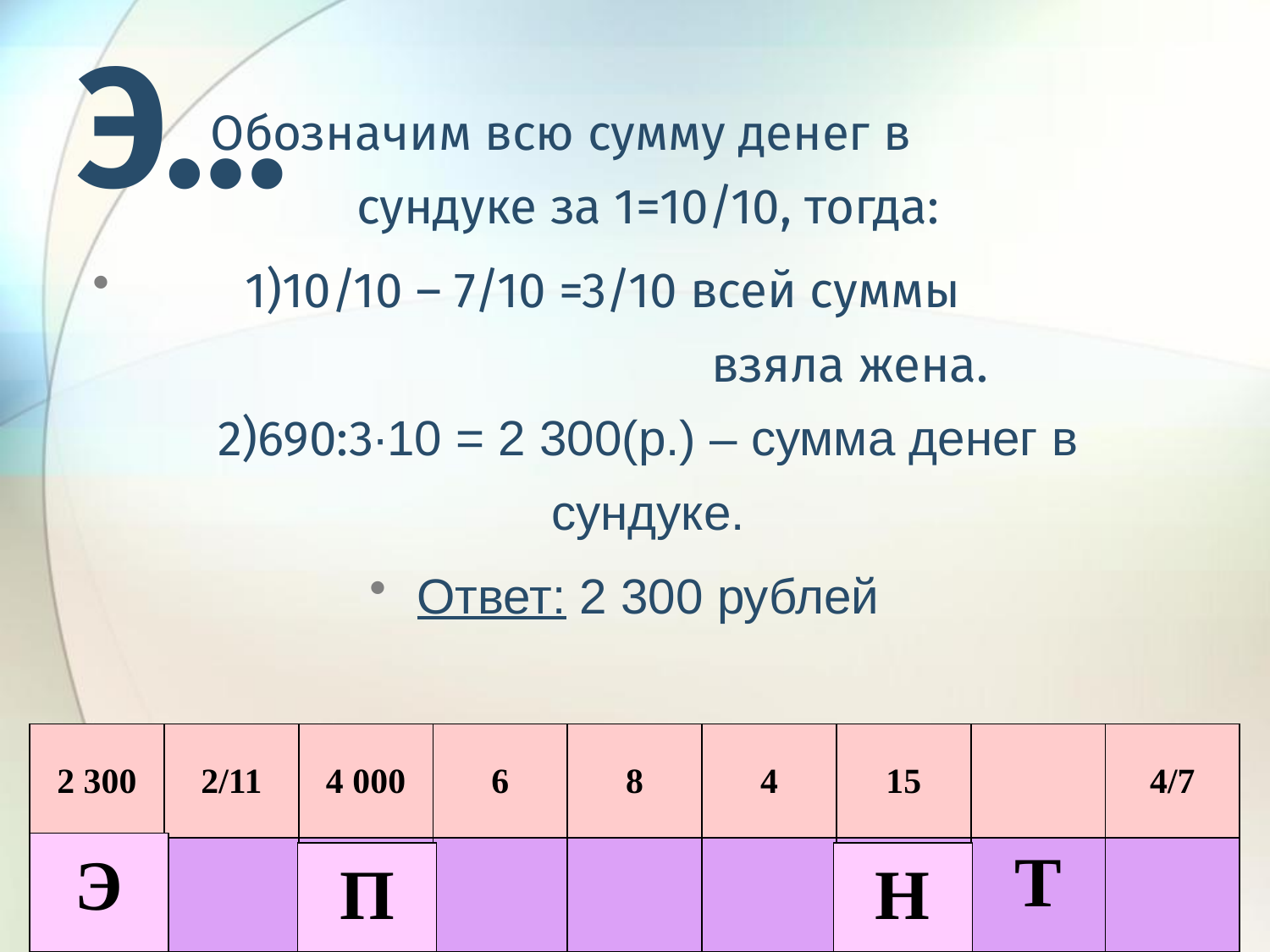

# Э…
         Обозначим всю сумму денег в    		сундуке за 1=10/10, тогда:
        1)10/10 – 7/10 =3/10 всей суммы 						взяла жена.   	2)690:3∙10 = 2 300(р.) – сумма денег в сундуке.
Ответ: 2 300 рублей

| 2 300 | 2/11 | 4 000 | 6 | 8 | 4 | 15 |  | 4/7 |
| --- | --- | --- | --- | --- | --- | --- | --- | --- |
|  |  |  |  |  |  |  | Т |  |
Э
П
Н